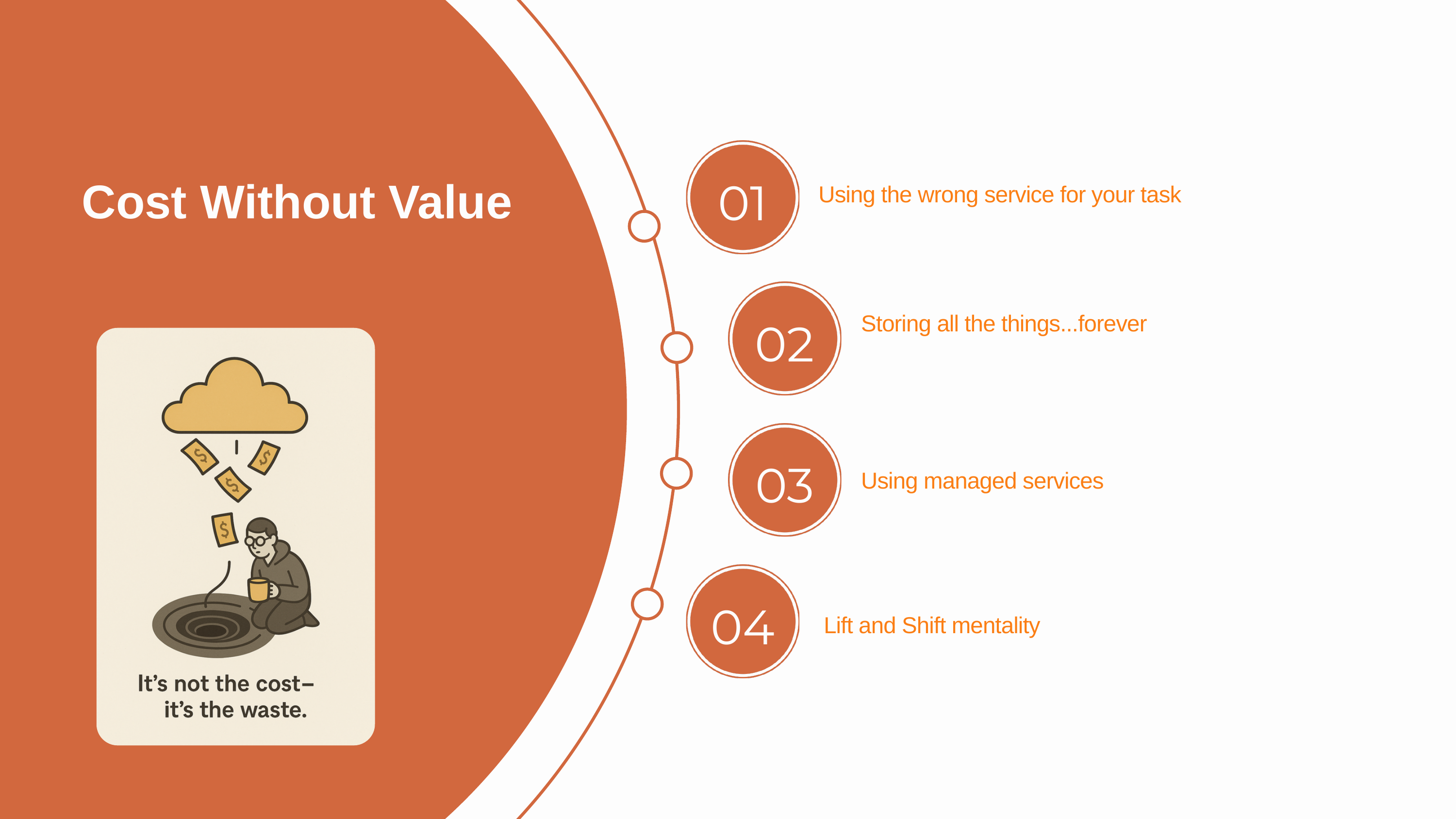

Cost Without Value
01
Using the wrong service for your task

02
Storing all the things...forever

03

Using managed services

04

Lift and Shift mentality